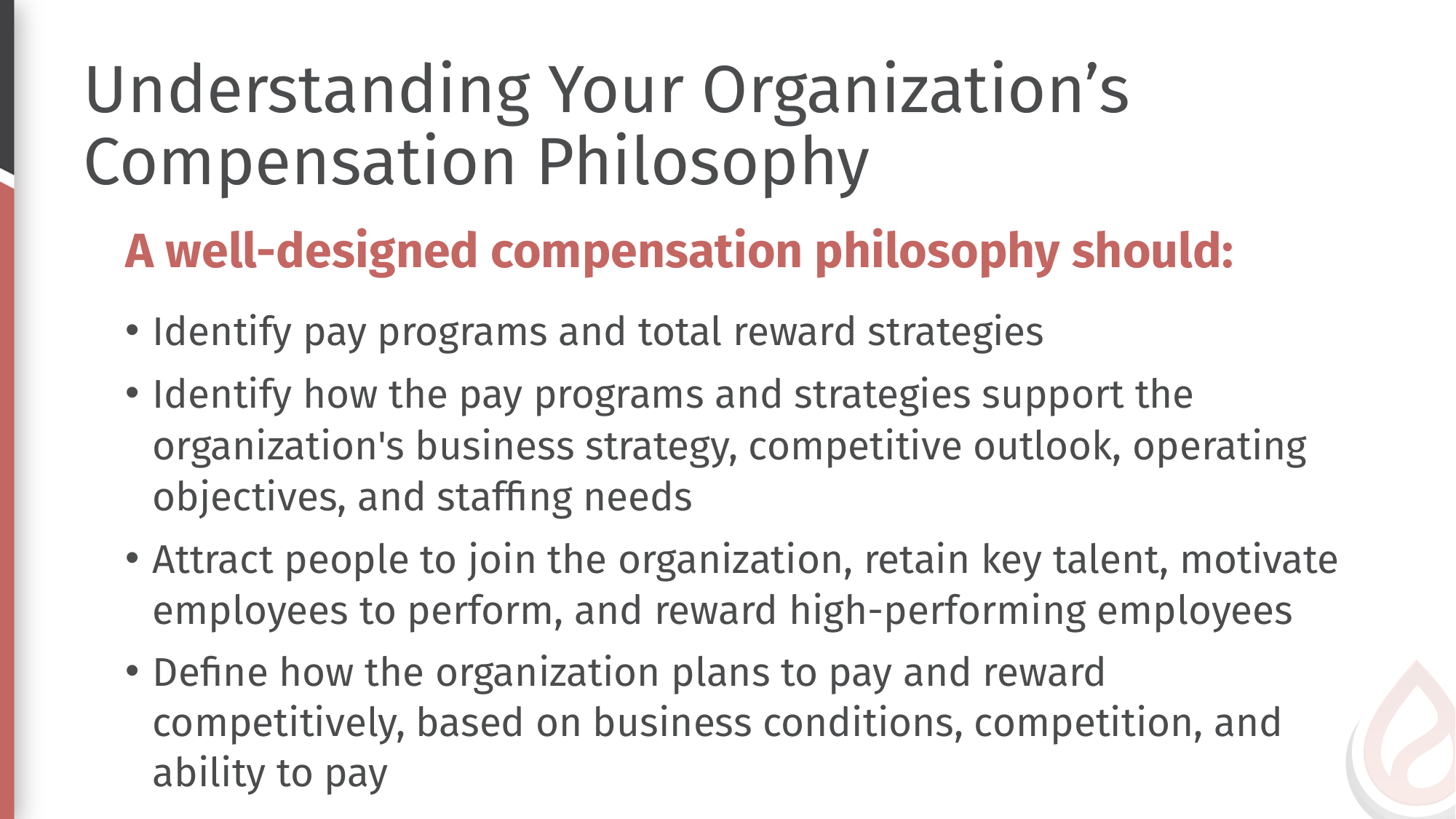

# Understanding Your Organization’s Compensation Philosophy
A well-designed compensation philosophy should:
Identify pay programs and total reward strategies
Identify how the pay programs and strategies support the organization's business strategy, competitive outlook, operating objectives, and staffing needs
Attract people to join the organization, retain key talent, motivate employees to perform, and reward high-performing employees
Define how the organization plans to pay and reward competitively, based on business conditions, competition, and ability to pay